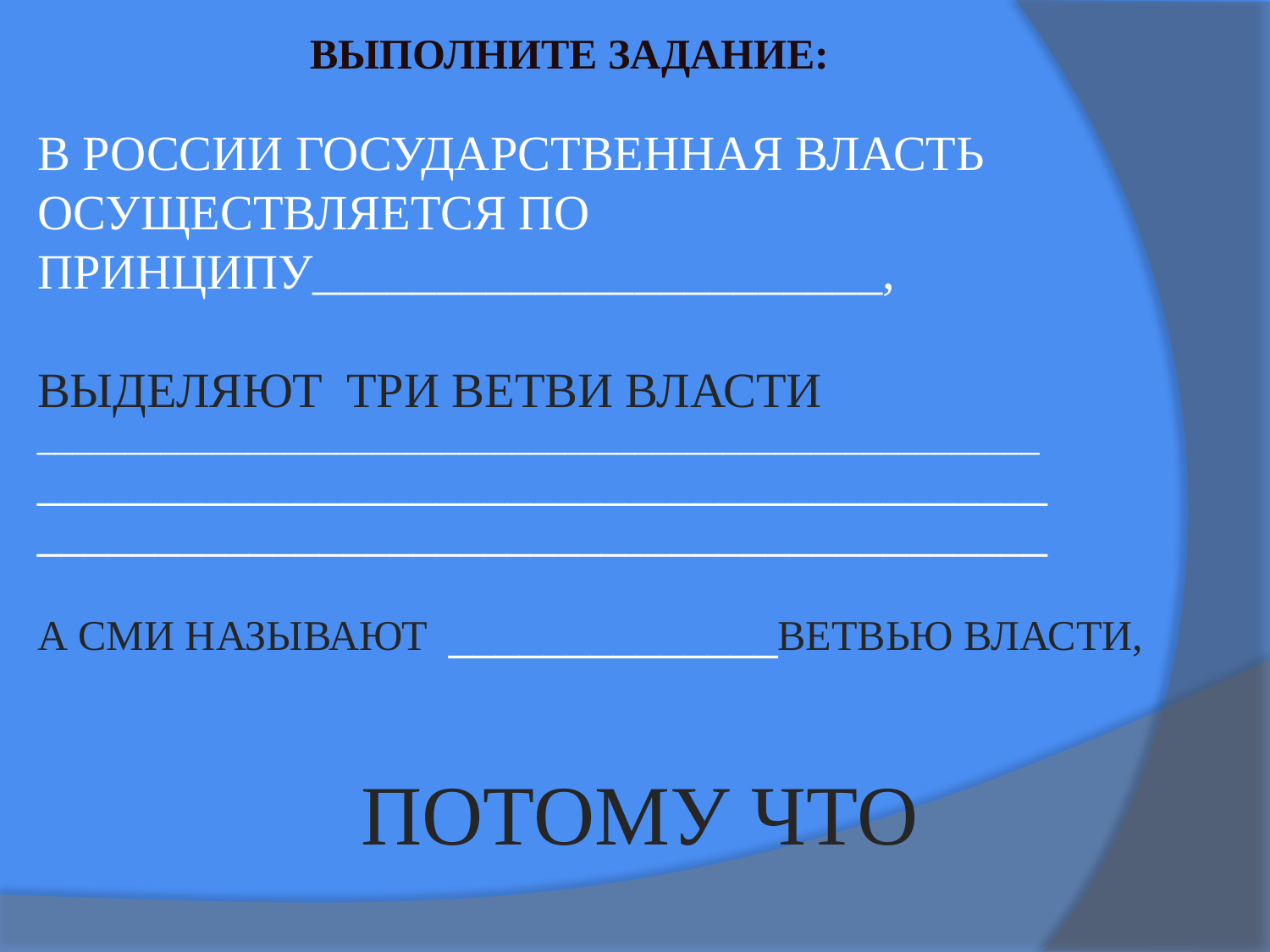

ВЫПОЛНИТЕ ЗАДАНИЕ:
В РОССИИ ГОСУДАРСТВЕННАЯ ВЛАСТЬ ОСУЩЕСТВЛЯЕТСЯ ПО ПРИНЦИПУ_______________________,

ВЫДЕЛЯЮТ  ТРИ ВЕТВИ ВЛАСТИ
_________________________________________________________
___________________________________________
___________________________________________

А СМИ НАЗЫВАЮТ  ______________ВЕТВЬЮ ВЛАСТИ,

ПОТОМУ ЧТО